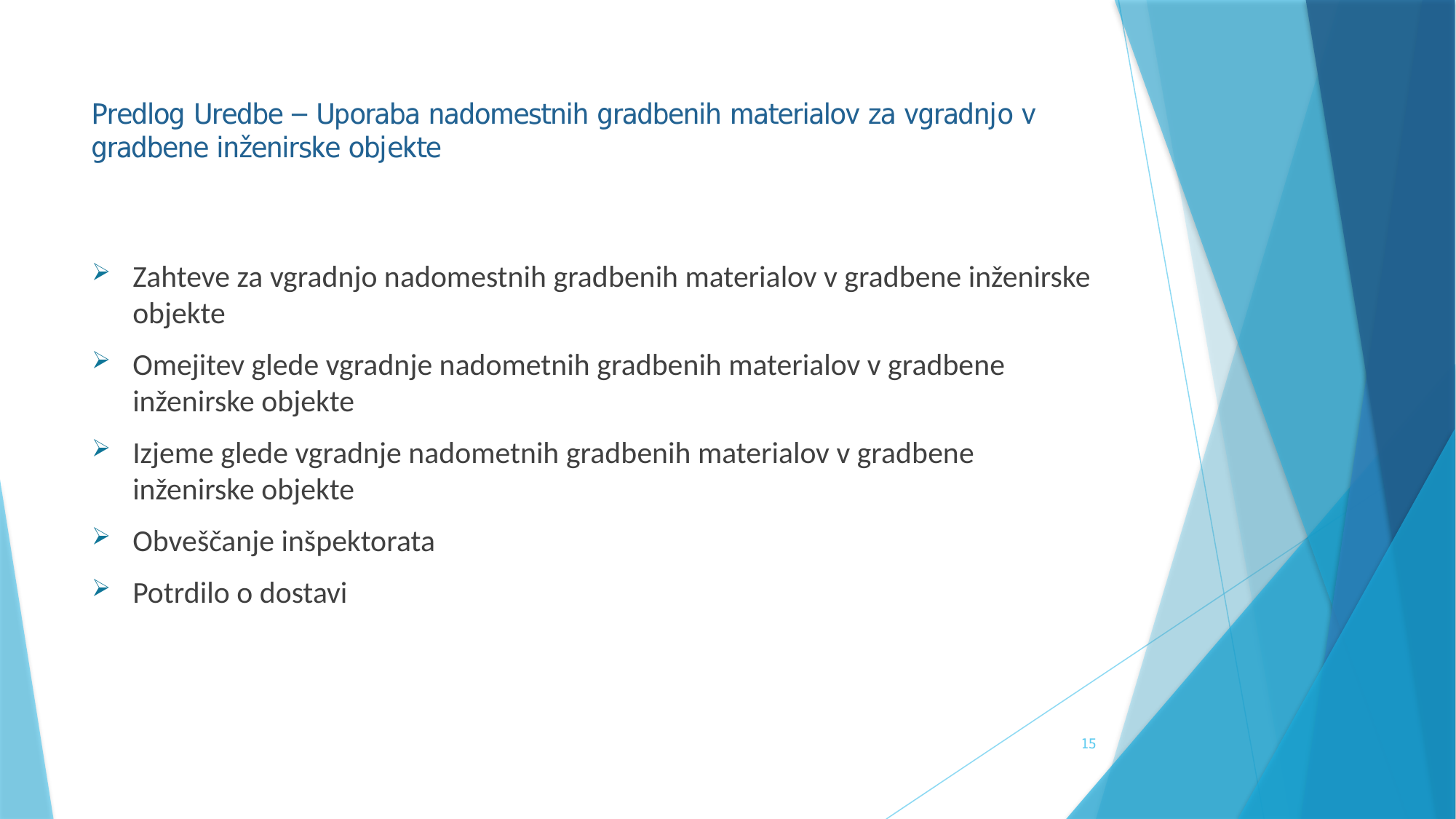

# Predlog Uredbe – Uporaba nadomestnih gradbenih materialov za vgradnjo v gradbene inženirske objekte
Zahteve za vgradnjo nadomestnih gradbenih materialov v gradbene inženirske objekte
Omejitev glede vgradnje nadometnih gradbenih materialov v gradbene inženirske objekte
Izjeme glede vgradnje nadometnih gradbenih materialov v gradbene inženirske objekte
Obveščanje inšpektorata
Potrdilo o dostavi

15